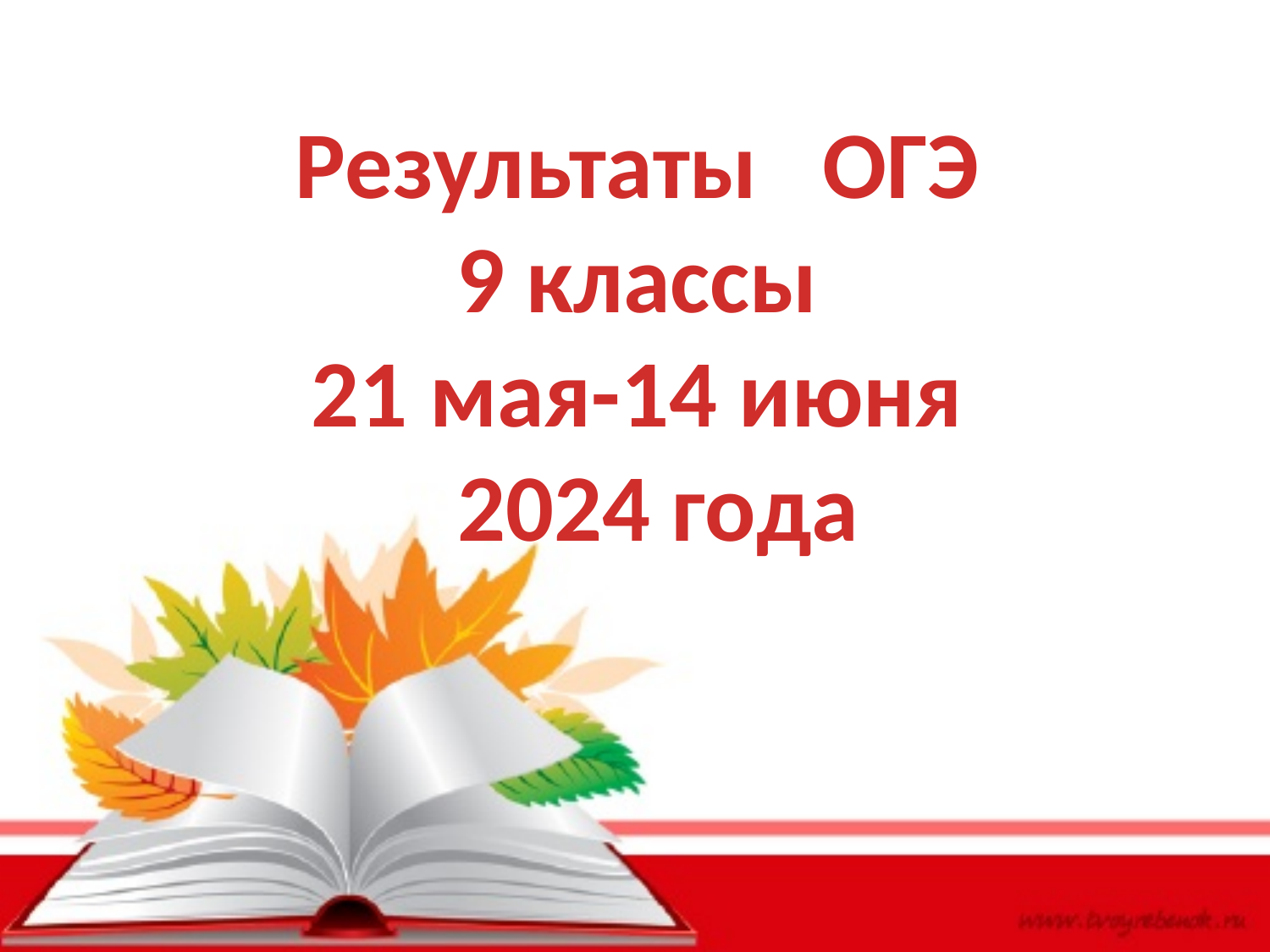

# Результаты   ОГЭ 9 классы 21 мая-14 июня 2024 года